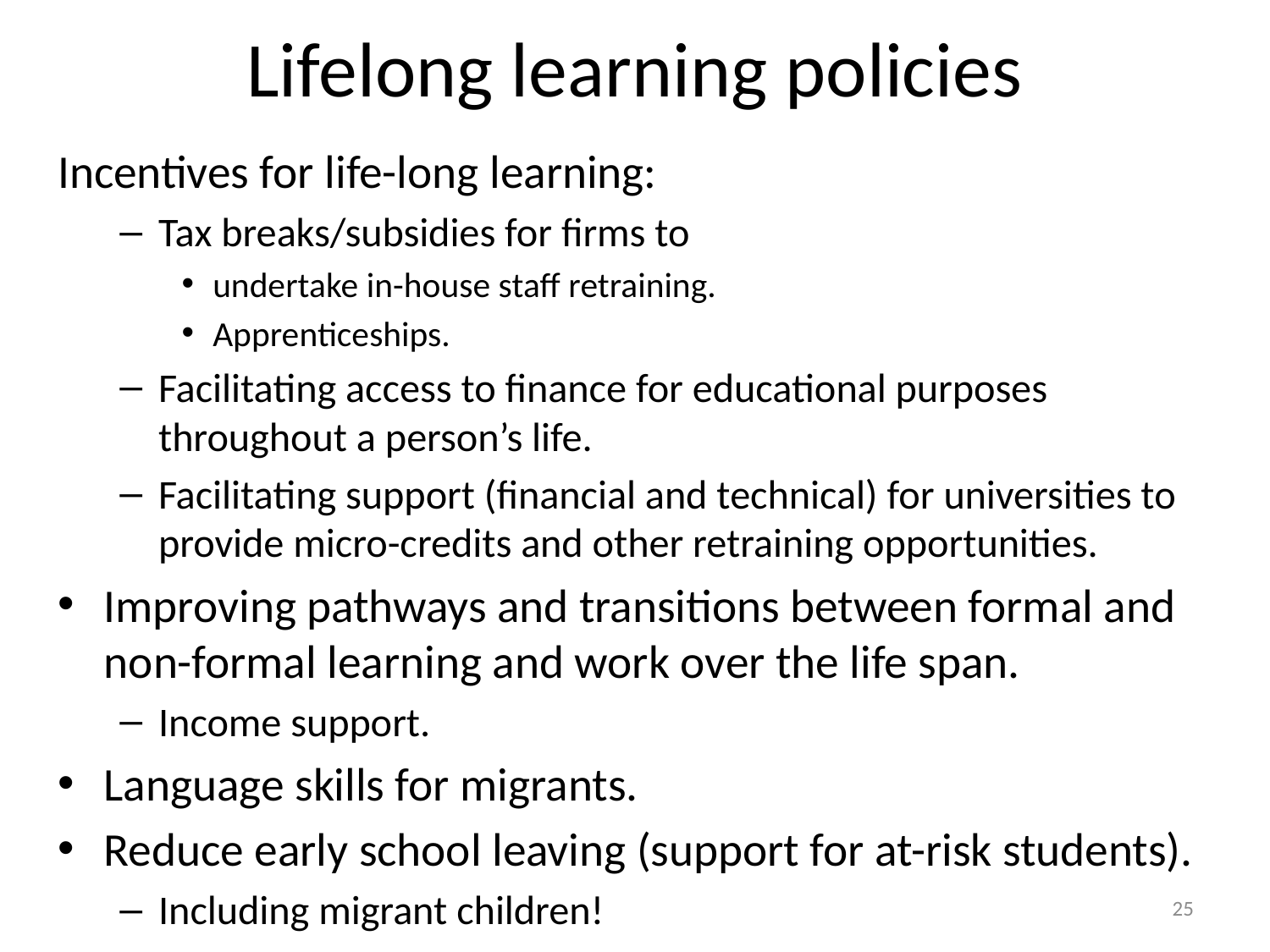

# Lifelong learning policies
Incentives for life-long learning:
Tax breaks/subsidies for firms to
undertake in-house staff retraining.
Apprenticeships.
Facilitating access to finance for educational purposes throughout a person’s life.
Facilitating support (financial and technical) for universities to provide micro-credits and other retraining opportunities.
Improving pathways and transitions between formal and non-formal learning and work over the life span.
Income support.
Language skills for migrants.
Reduce early school leaving (support for at-risk students).
Including migrant children!

25